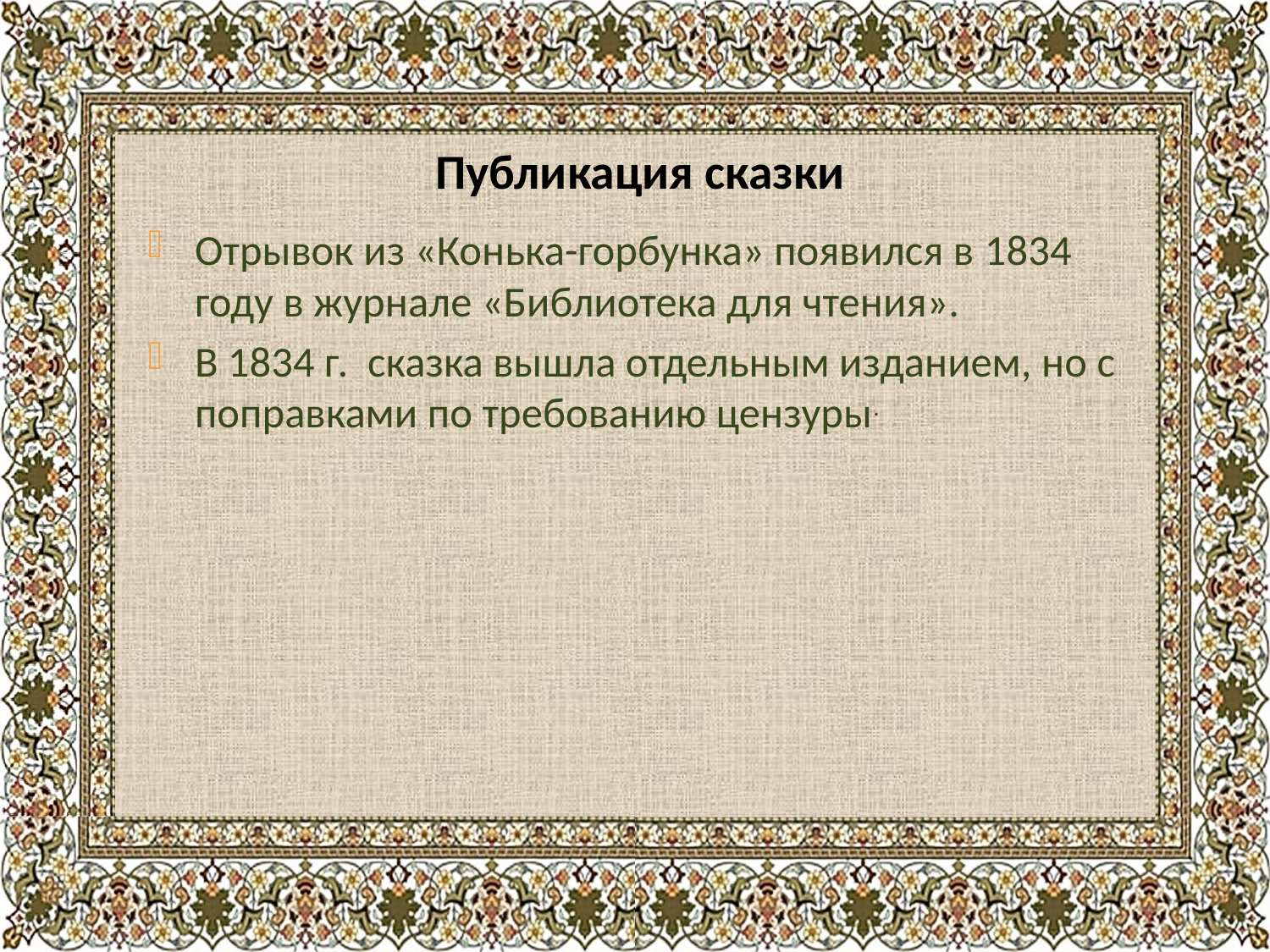

# Публикация сказки
Отрывок из «Конька-горбунка» появился в 1834 году в журнале «Библиотека для чтения».
В 1834 г.  сказка вышла отдельным изданием, но с поправками по требованию цензуры.